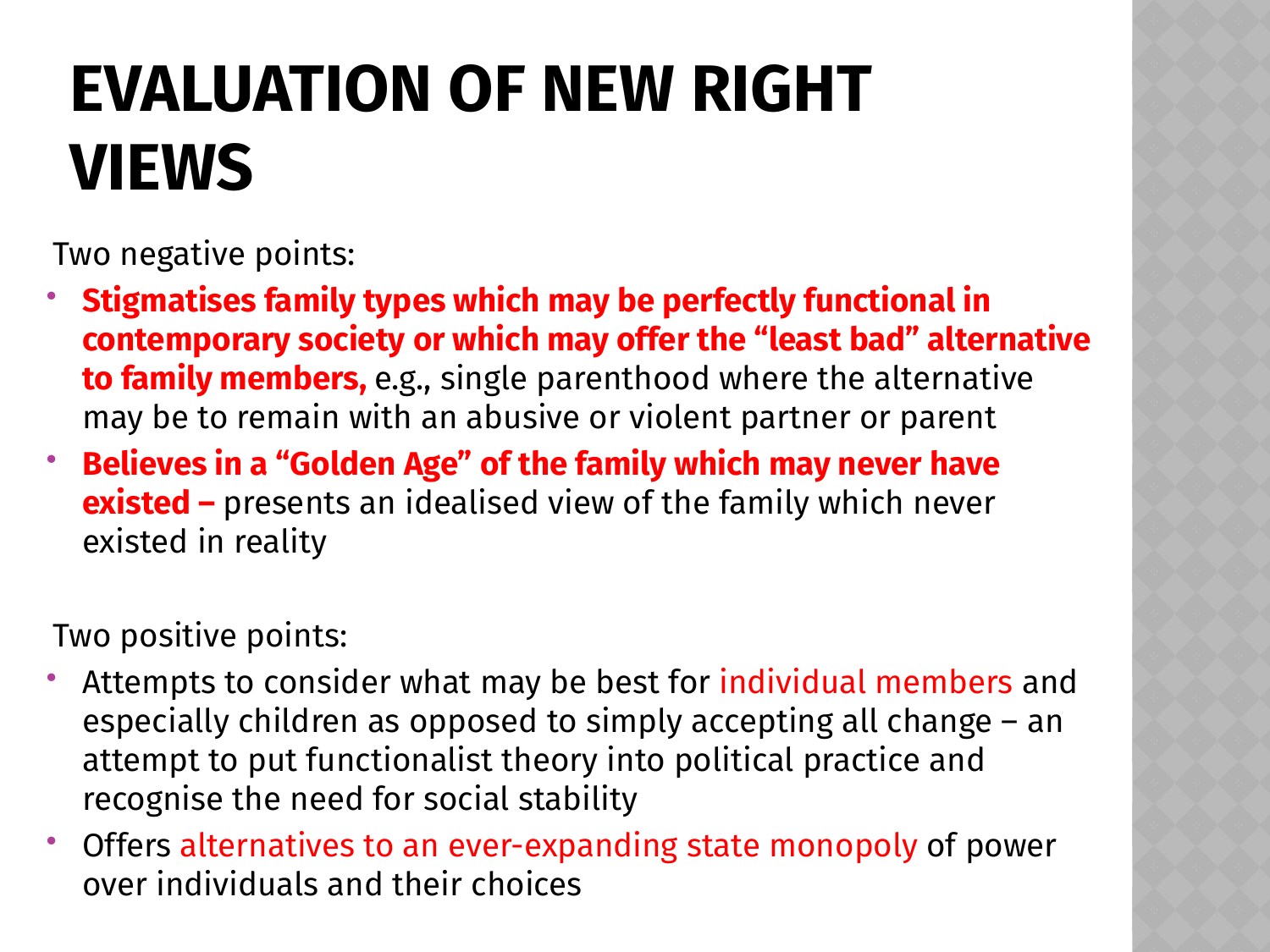

# Evaluation OF NEW RIGHT VIEWS
Two negative points:
Stigmatises family types which may be perfectly functional in contemporary society or which may offer the “least bad” alternative to family members, e.g., single parenthood where the alternative may be to remain with an abusive or violent partner or parent
Believes in a “Golden Age” of the family which may never have existed – presents an idealised view of the family which never existed in reality

Two positive points:
Attempts to consider what may be best for individual members and especially children as opposed to simply accepting all change – an attempt to put functionalist theory into political practice and recognise the need for social stability
Offers alternatives to an ever-expanding state monopoly of power over individuals and their choices